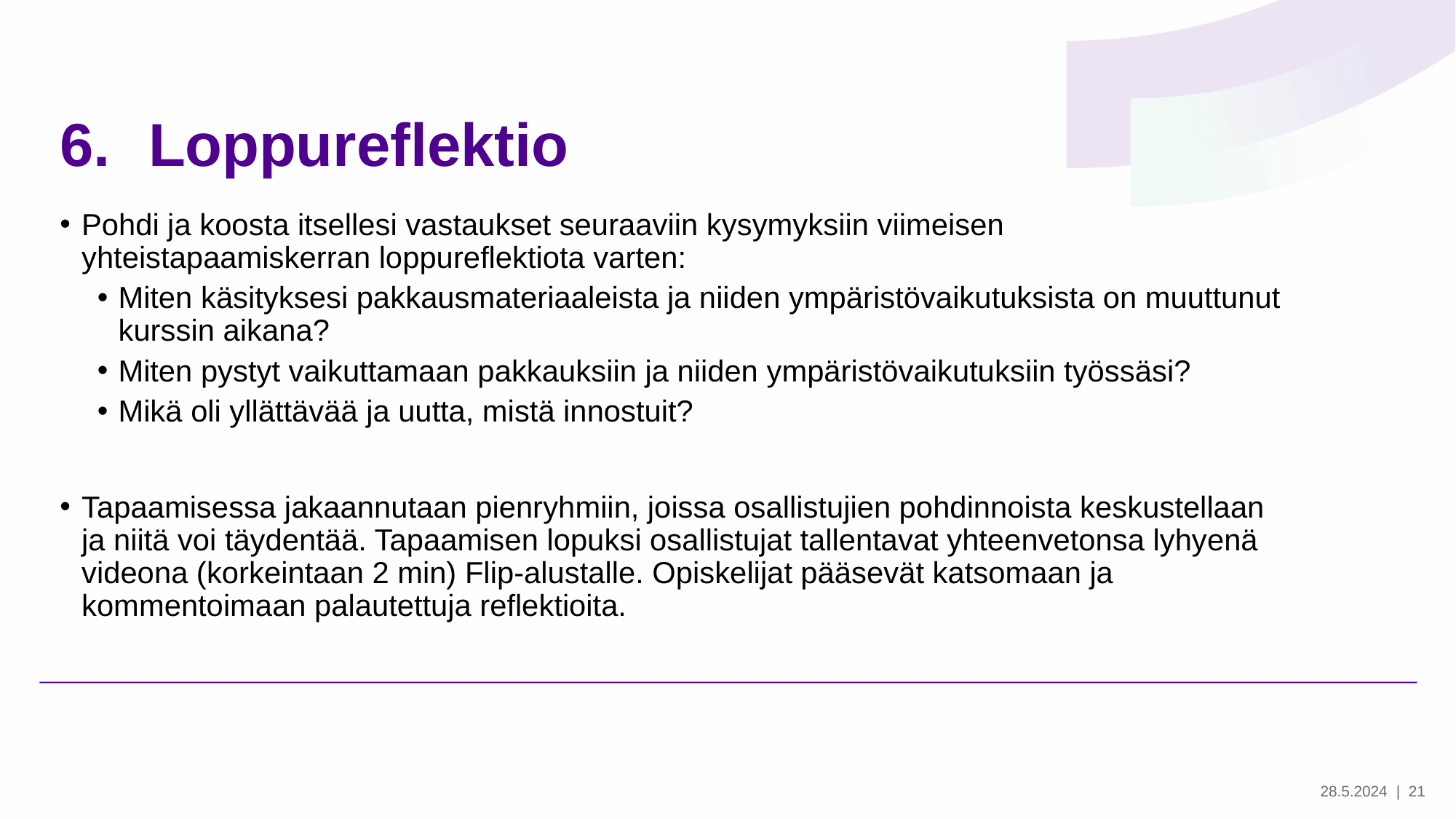

# Loppureflektio
Pohdi ja koosta itsellesi vastaukset seuraaviin kysymyksiin viimeisen yhteistapaamiskerran loppureflektiota varten:
Miten käsityksesi pakkausmateriaaleista ja niiden ympäristövaikutuksista on muuttunut kurssin aikana?
Miten pystyt vaikuttamaan pakkauksiin ja niiden ympäristövaikutuksiin työssäsi?
Mikä oli yllättävää ja uutta, mistä innostuit?

Tapaamisessa jakaannutaan pienryhmiin, joissa osallistujien pohdinnoista keskustellaan ja niitä voi täydentää. Tapaamisen lopuksi osallistujat tallentavat yhteenvetonsa lyhyenä videona (korkeintaan 2 min) Flip-alustalle. Opiskelijat pääsevät katsomaan ja kommentoimaan palautettuja reflektioita.
28.5.2024
|  21